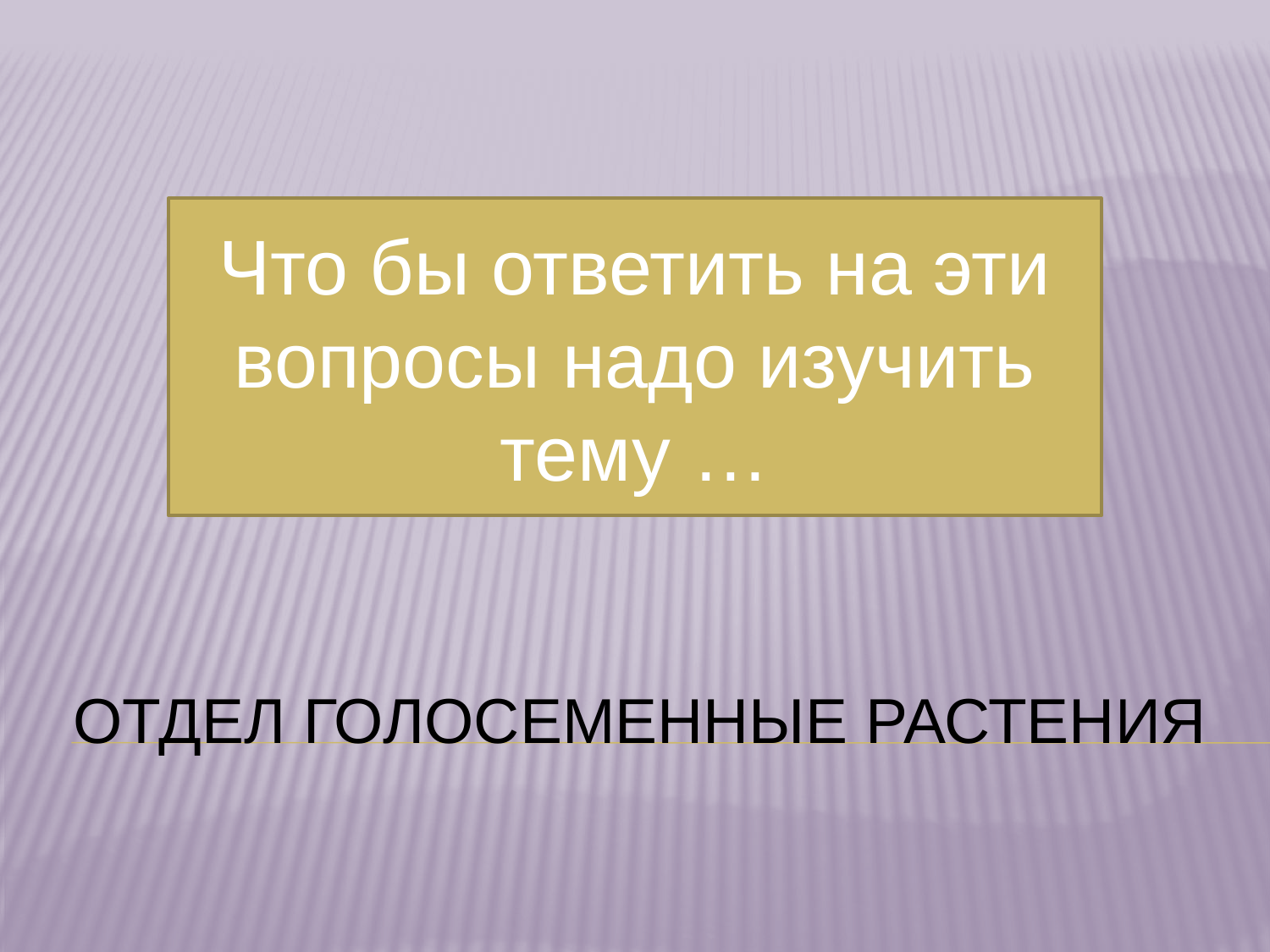

Что бы ответить на эти вопросы надо изучить тему …
# Отдел Голосеменные растения